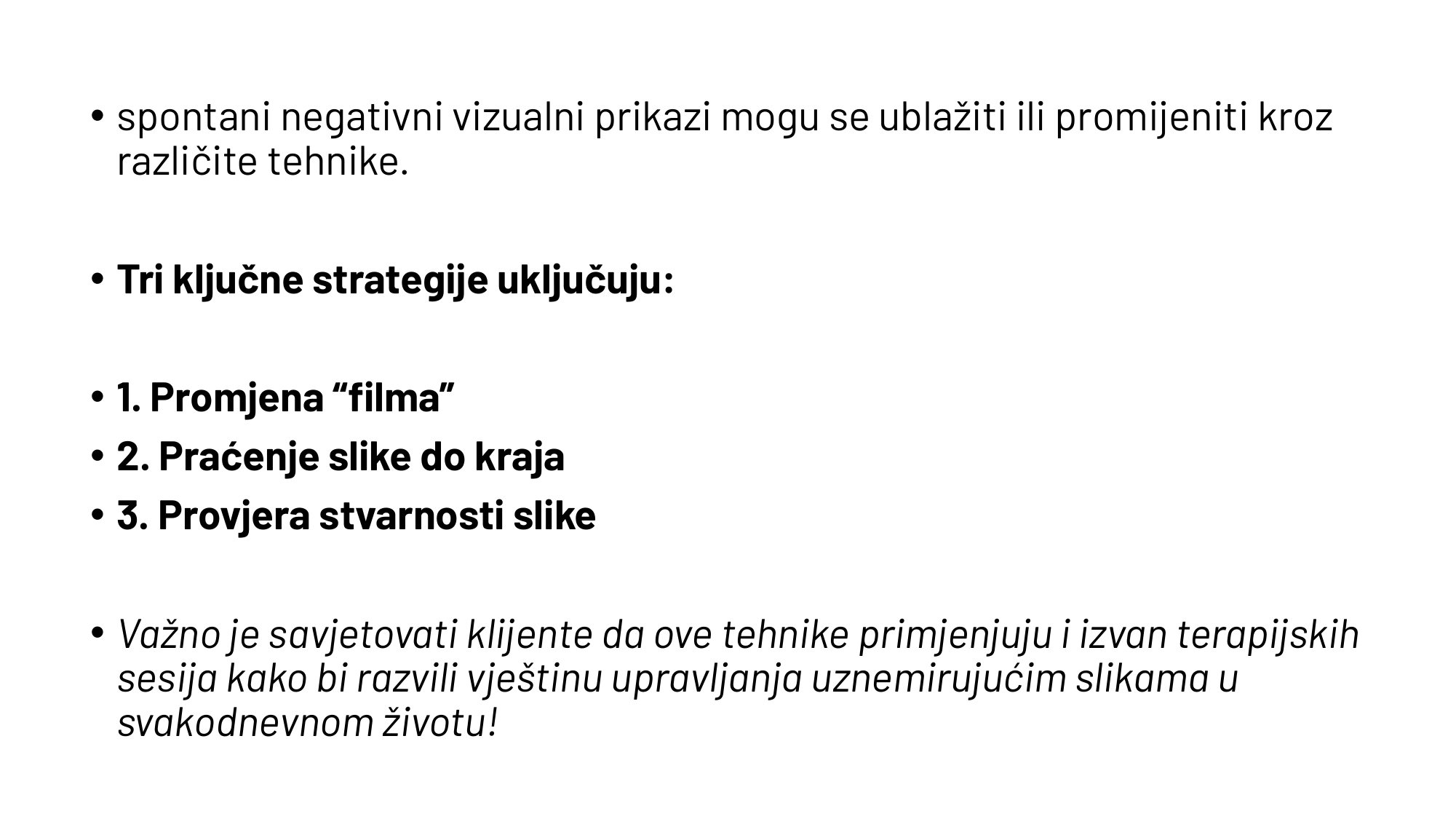

spontani negativni vizualni prikazi mogu se ublažiti ili promijeniti kroz različite tehnike.

Tri ključne strategije uključuju:

1. Promjena “filma”
2. Praćenje slike do kraja
3. Provjera stvarnosti slike

Važno je savjetovati klijente da ove tehnike primjenjuju i izvan terapijskih sesija kako bi razvili vještinu upravljanja uznemirujućim slikama u svakodnevnom životu!